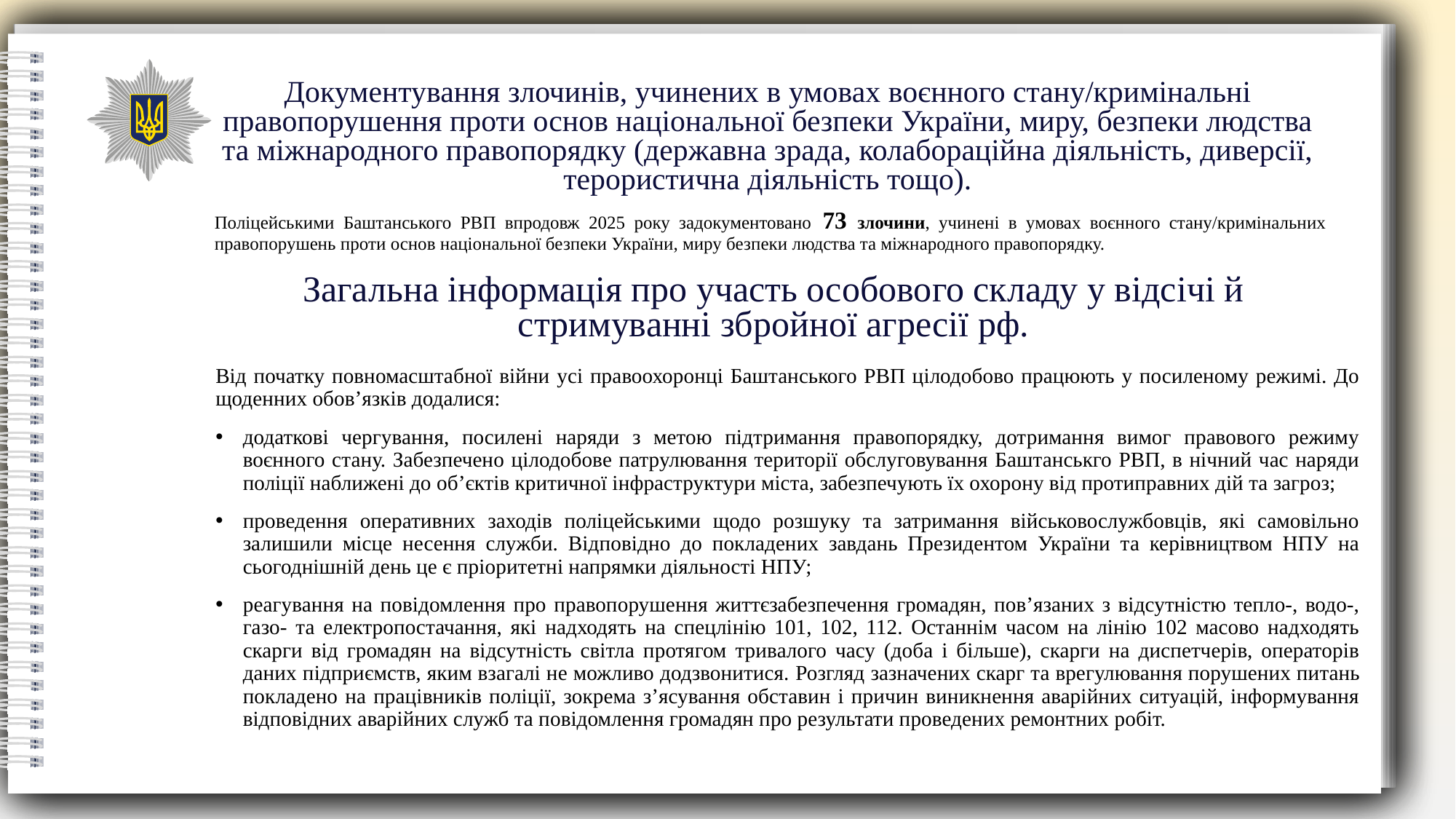

Документування злочинів, учинених в умовах воєнного стану/кримінальні правопорушення проти основ національної безпеки України, миру, безпеки людства та міжнародного правопорядку (державна зрада, колабораційна діяльність, диверсії, терористична діяльність тощо).
Поліцейськими Баштанського РВП впродовж 2025 року задокументовано 73 злочини, учинені в умовах воєнного стану/кримінальних правопорушень проти основ національної безпеки України, миру безпеки людства та міжнародного правопорядку.
Загальна інформація про участь особового складу у відсічі й стримуванні збройної агресії рф.
Від початку повномасштабної війни усі правоохоронці Баштанського РВП цілодобово працюють у посиленому режимі. До щоденних обов’язків додалися:
додаткові чергування, посилені наряди з метою підтримання правопорядку, дотримання вимог правового режиму воєнного стану. Забезпечено цілодобове патрулювання території обслуговування Баштанськго РВП, в нічний час наряди поліції наближені до об’єктів критичної інфраструктури міста, забезпечують їх охорону від протиправних дій та загроз;
проведення оперативних заходів поліцейськими щодо розшуку та затримання військовослужбовців, які самовільно залишили місце несення служби. Відповідно до покладених завдань Президентом України та керівництвом НПУ на сьогоднішній день це є пріоритетні напрямки діяльності НПУ;
реагування на повідомлення про правопорушення життєзабезпечення громадян, пов’язаних з відсутністю тепло-, водо-, газо- та електропостачання, які надходять на спецлінію 101, 102, 112. Останнім часом на лінію 102 масово надходять скарги від громадян на відсутність світла протягом тривалого часу (доба і більше), скарги на диспетчерів, операторів даних підприємств, яким взагалі не можливо додзвонитися. Розгляд зазначених скарг та врегулювання порушених питань покладено на працівників поліції, зокрема з’ясування обставин і причин виникнення аварійних ситуацій, інформування відповідних аварійних служб та повідомлення громадян про результати проведених ремонтних робіт.